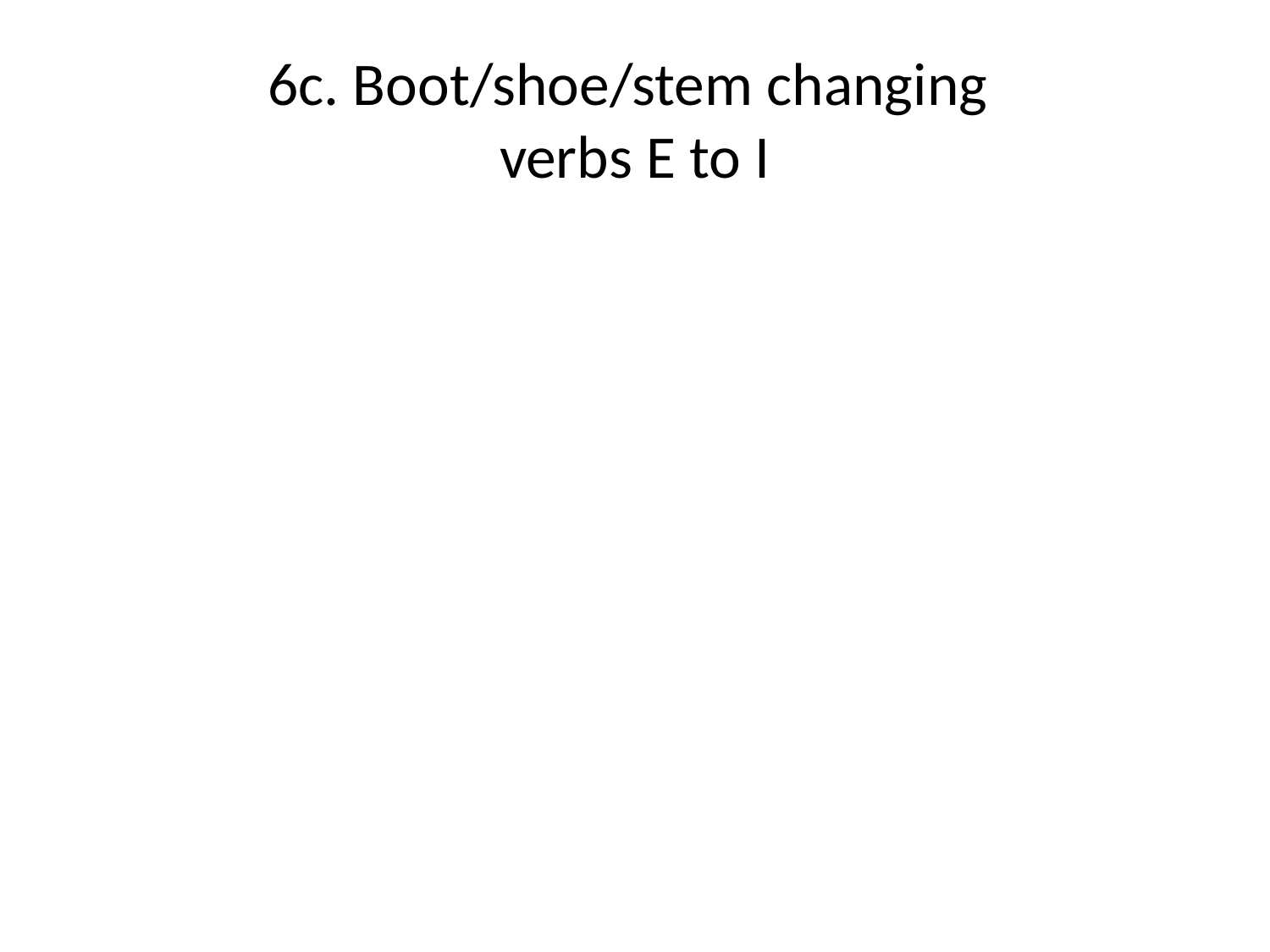

# 6c. Boot/shoe/stem changing verbs E to I